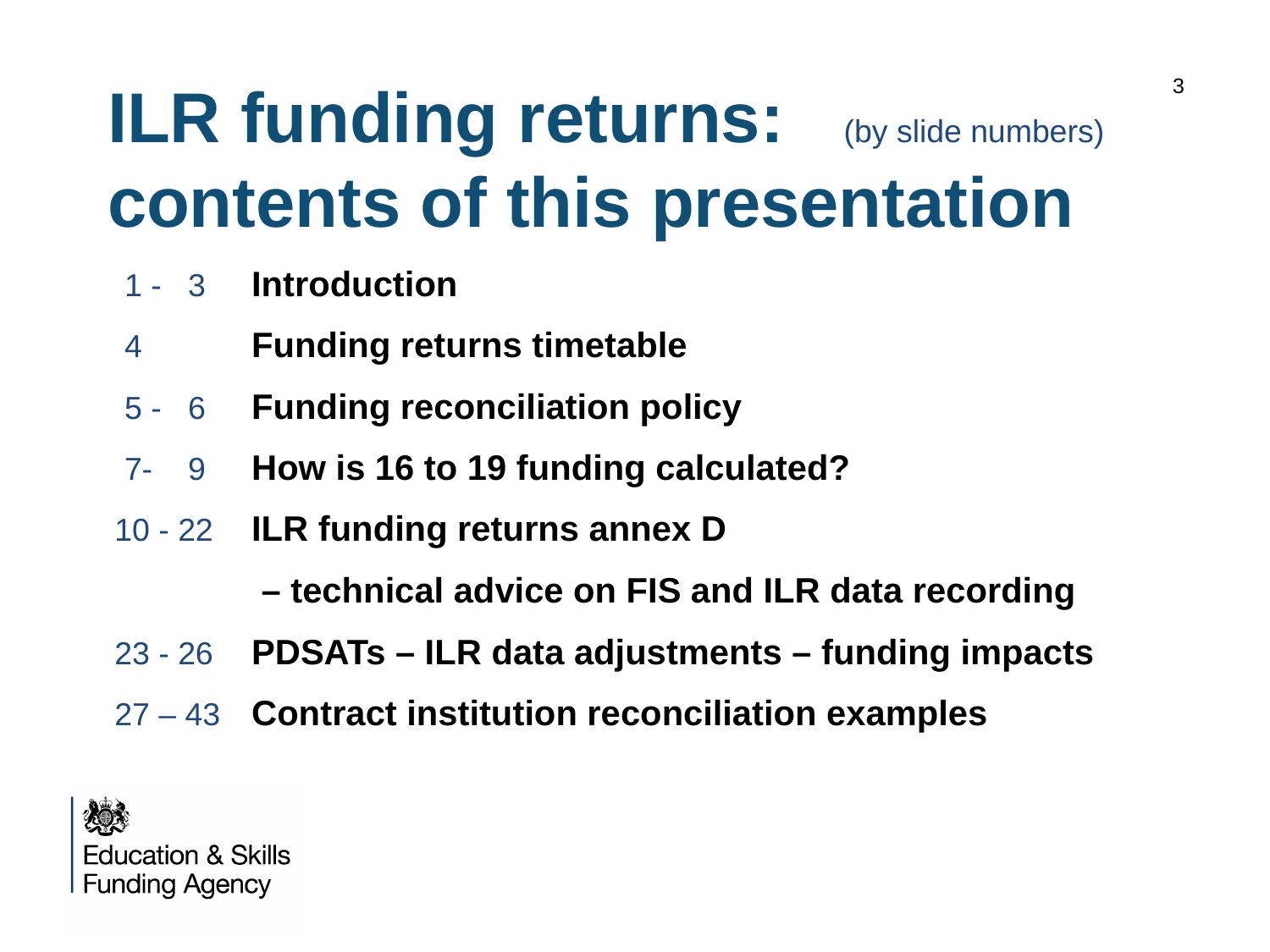

# ILR funding returns:   (by slide numbers) contents of this presentation
3
 1 -   3 	Introduction
 4	Funding returns timetable
 5 -   6 	Funding reconciliation policy
 7-    9	How is 16 to 19 funding calculated?
10 - 22	ILR funding returns annex D
	 – technical advice on FIS and ILR data recording
23 - 26	PDSATs – ILR data adjustments – funding impacts
27 – 43	Contract institution reconciliation examples